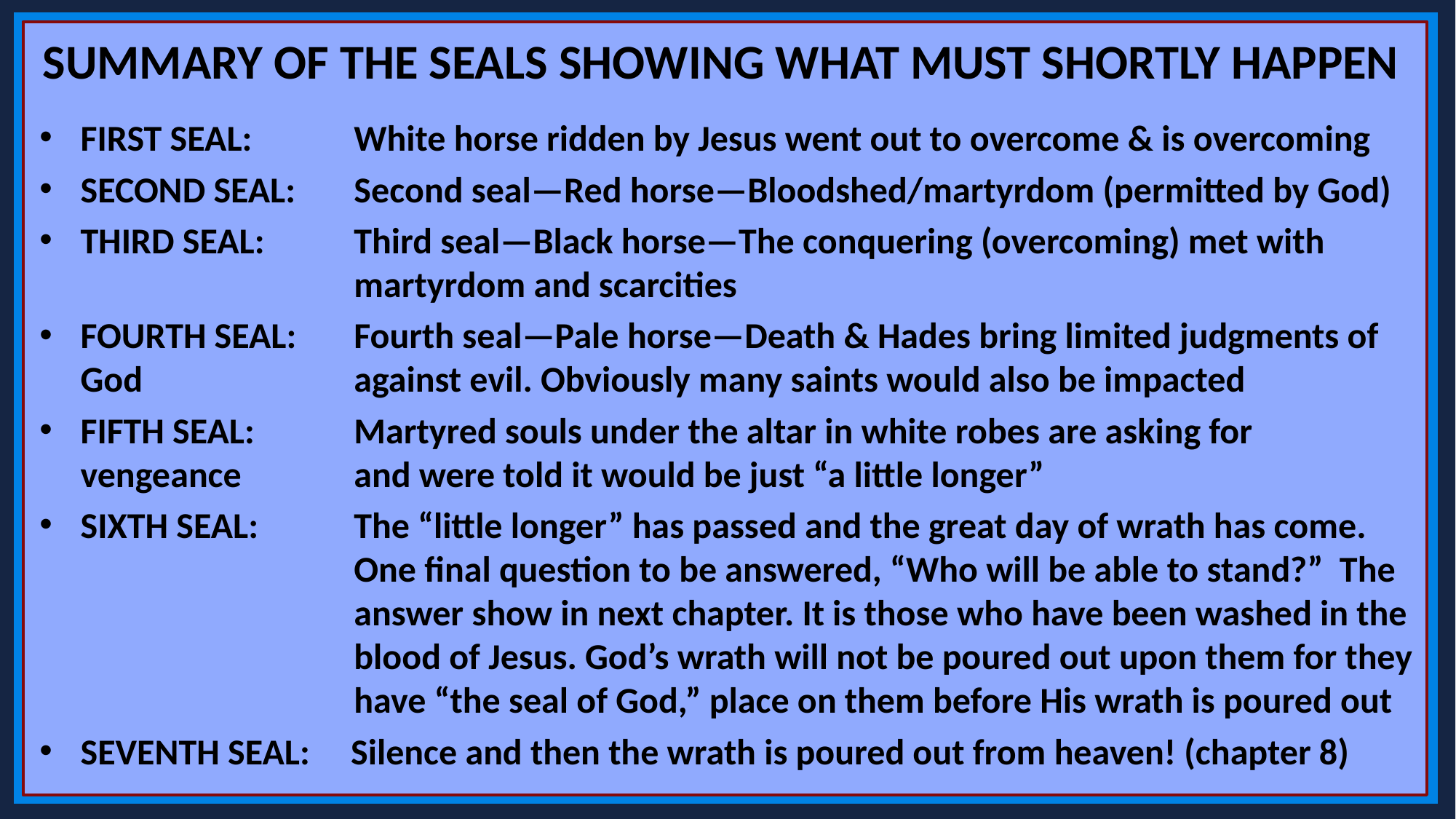

SUMMARY OF THE SEALS SHOWING WHAT MUST SHORTLY HAPPEN

FIRST SEAL:	White horse ridden by Jesus went out to overcome & is overcoming
SECOND SEAL:	Second seal—Red horse—Bloodshed/martyrdom (permitted by God)
THIRD SEAL:	Third seal—Black horse—The conquering (overcoming) met with 		martyrdom and scarcities
FOURTH SEAL:	Fourth seal—Pale horse—Death & Hades bring limited judgments of God 	against evil. Obviously many saints would also be impacted
FIFTH SEAL:	Martyred souls under the altar in white robes are asking for vengeance 	and were told it would be just “a little longer”
SIXTH SEAL:	The “little longer” has passed and the great day of wrath has come. 		One final question to be answered, “Who will be able to stand?”  The 	answer show in next chapter. It is those who have been washed in the 	blood of Jesus. God’s wrath will not be poured out upon them for they 	have “the seal of God,” place on them before His wrath is poured out
SEVENTH SEAL:     Silence and then the wrath is poured out from heaven! (chapter 8)